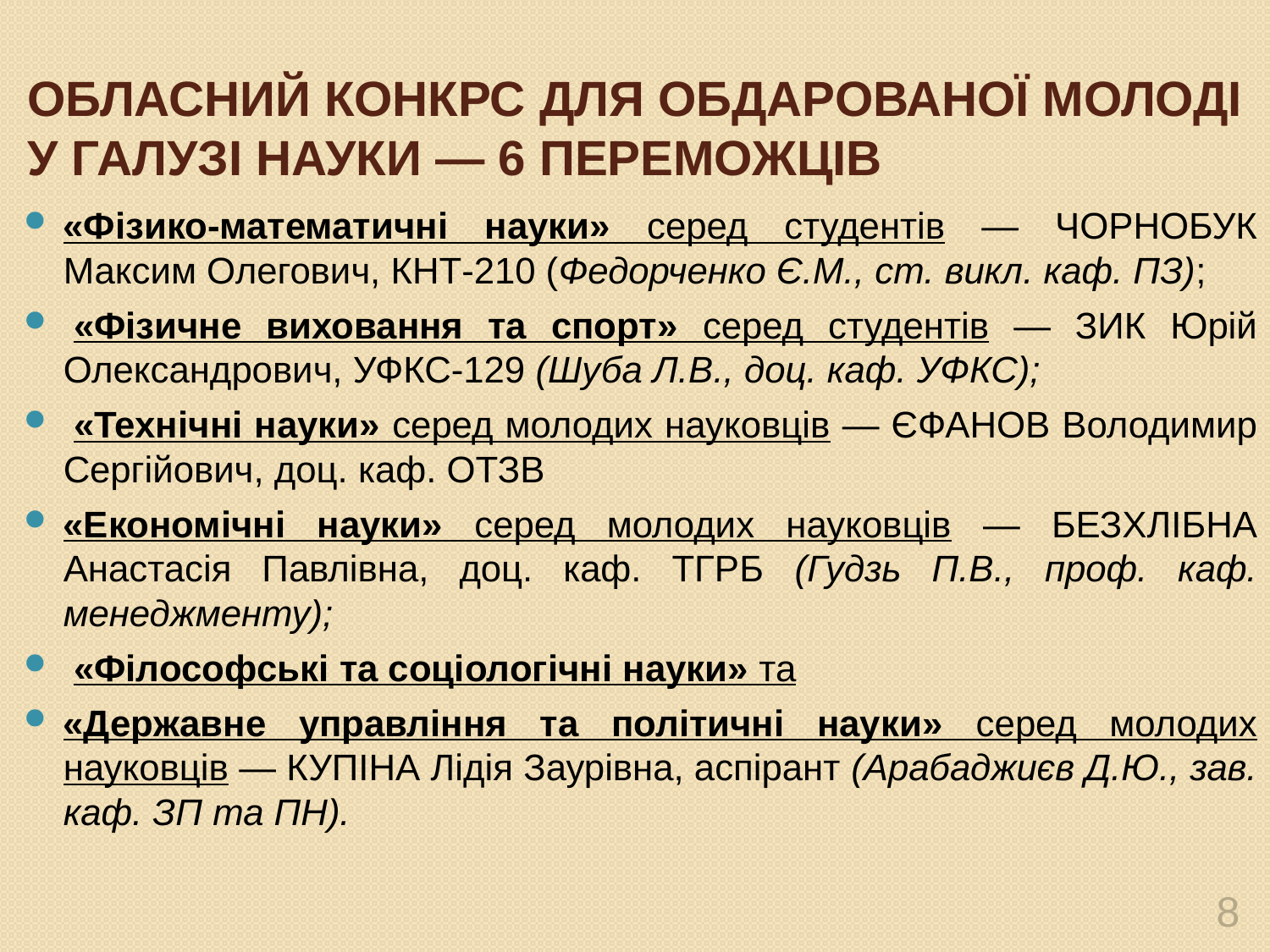

# ОБЛАСНИЙ КОНКРС ДЛЯ ОБДАРОВАНОЇ МОЛОДІ У ГАЛУЗІ НАУКИ — 6 ПЕРЕМОЖЦІВ
«Фізико-математичні науки» серед студентів — ЧОРНОБУК Максим Олегович, КНТ-210 (Федорченко Є.М., ст. викл. каф. ПЗ);
 «Фізичне виховання та спорт» серед студентів — ЗИК Юрій Олександрович, УФКС-129 (Шуба Л.В., доц. каф. УФКС);
 «Технічні науки» серед молодих науковців — ЄФАНОВ Володимир Сергійович, доц. каф. ОТЗВ
«Економічні науки» серед молодих науковців — БЕЗХЛІБНА Анастасія Павлівна, доц. каф. ТГРБ (Гудзь П.В., проф. каф. менеджменту);
 «Філософські та соціологічні науки» та
«Державне управління та політичні науки» серед молодих науковців — КУПІНА Лідія Заурівна, аспірант (Арабаджиєв Д.Ю., зав. каф. ЗП та ПН).
8